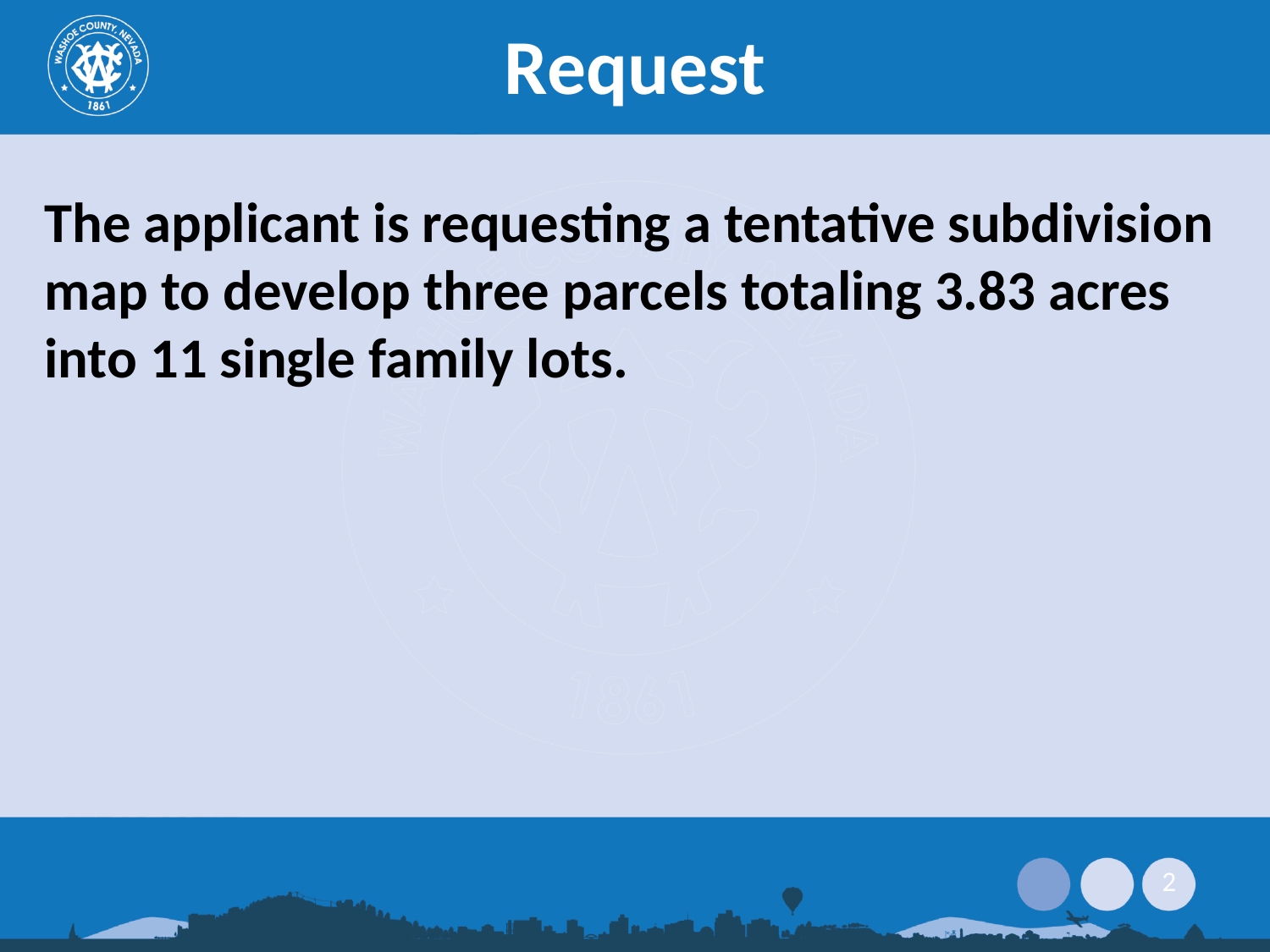

# Request
The applicant is requesting a tentative subdivision map to develop three parcels totaling 3.83 acres into 11 single family lots.